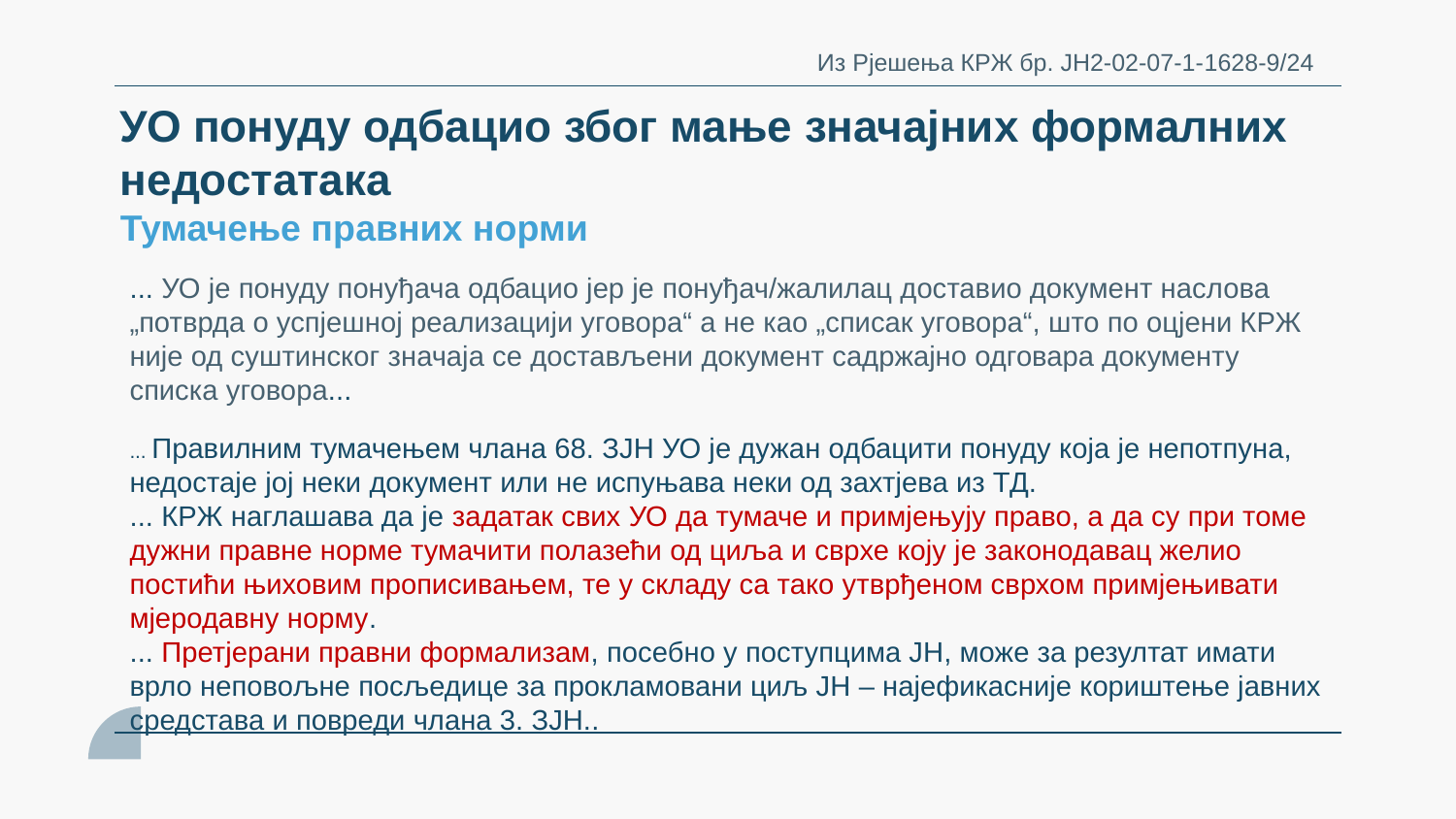

Из Рјешења КРЖ бр. ЈН2-02-07-1-1628-9/24
УО понуду одбацио због мање значајних формалних недостатака
Тумачење правних норми
# ... УО је понуду понуђача одбацио јер је понуђач/жалилац доставио документ наслова „потврда о успјешној реализацији уговора“ а не као „списак уговора“, што по оцјени КРЖ није од суштинског значаја се достављени документ садржајно одговара документу списка уговора... ... Правилним тумачењем члана 68. ЗЈН УО је дужан одбацити понуду која је непотпуна, недостаје јој неки документ или не испуњава неки од захтјева из ТД. ... КРЖ наглашава да је задатак свих УО да тумаче и примјењују право, а да су при томе дужни правне норме тумачити полазећи од циља и сврхе коју је законодавац желио постићи њиховим прописивањем, те у складу са тако утврђеном сврхом примјењивати мјеродавну норму. ... Претјерани правни формализам, посебно у поступцима ЈН, може за резултат имати врло неповољне посљедице за прокламовани циљ ЈН – најефикасније кориштење јавних средстава и повреди члана 3. ЗЈН..